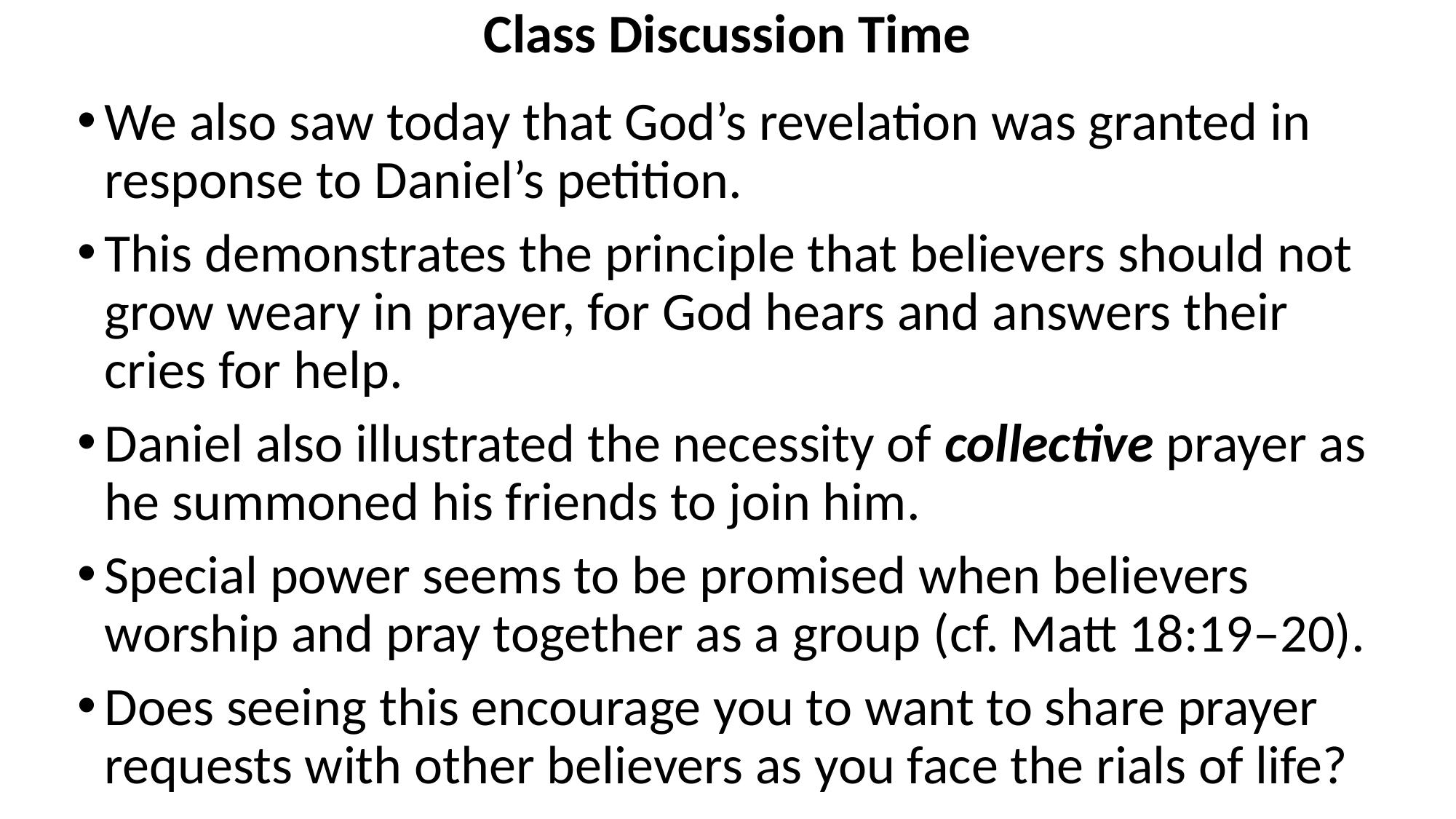

# Class Discussion Time
We also saw today that God’s revelation was granted in response to Daniel’s petition.
This demonstrates the principle that believers should not grow weary in prayer, for God hears and answers their cries for help.
Daniel also illustrated the necessity of collective prayer as he summoned his friends to join him.
Special power seems to be promised when believers worship and pray together as a group (cf. Matt 18:19–20).
Does seeing this encourage you to want to share prayer requests with other believers as you face the rials of life?